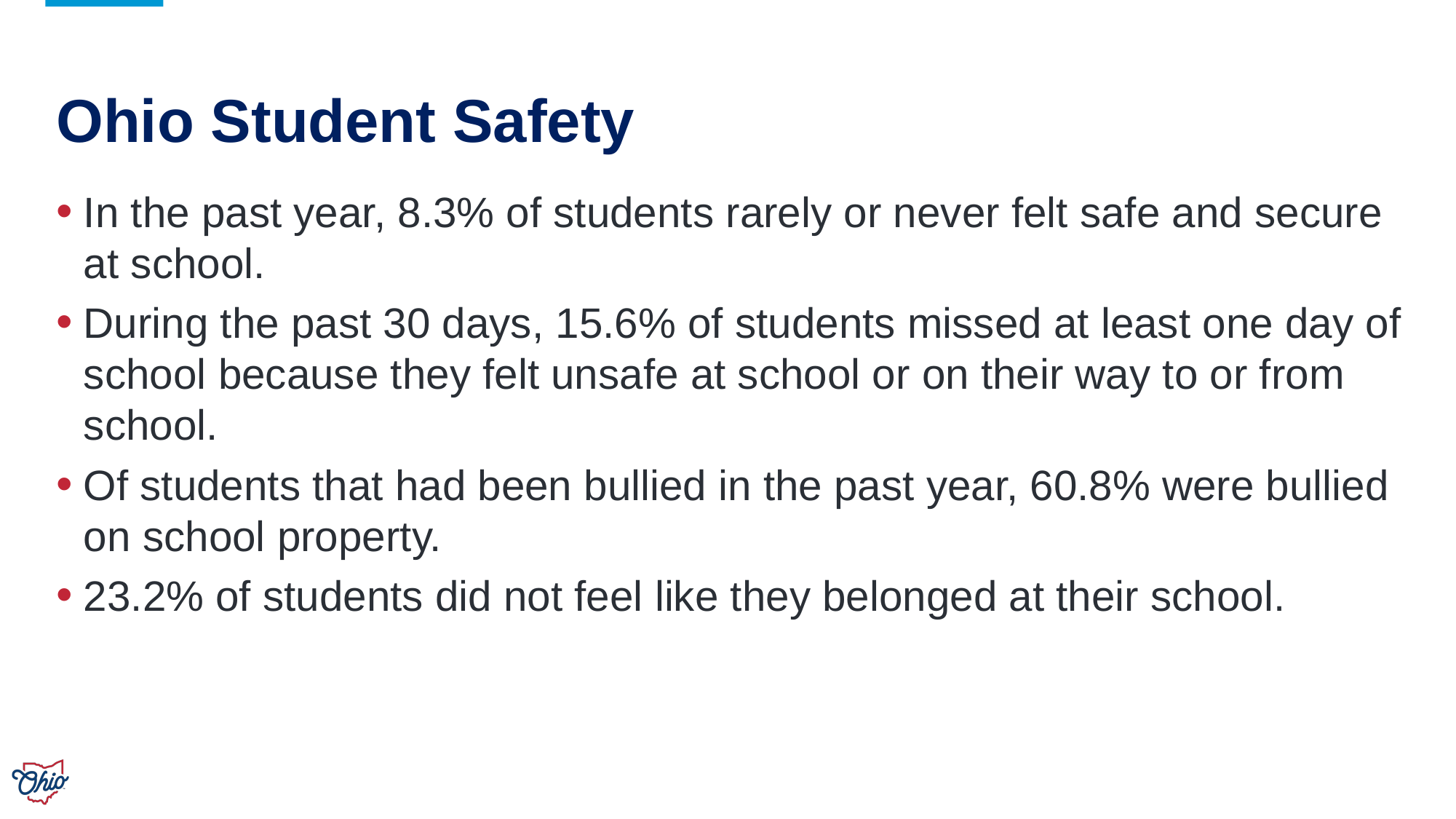

# Ohio Student Safety
In the past year, 8.3% of students rarely or never felt safe and secure at school.
During the past 30 days, 15.6% of students missed at least one day of school because they felt unsafe at school or on their way to or from school.
Of students that had been bullied in the past year, 60.8% were bullied on school property.
23.2% of students did not feel like they belonged at their school.